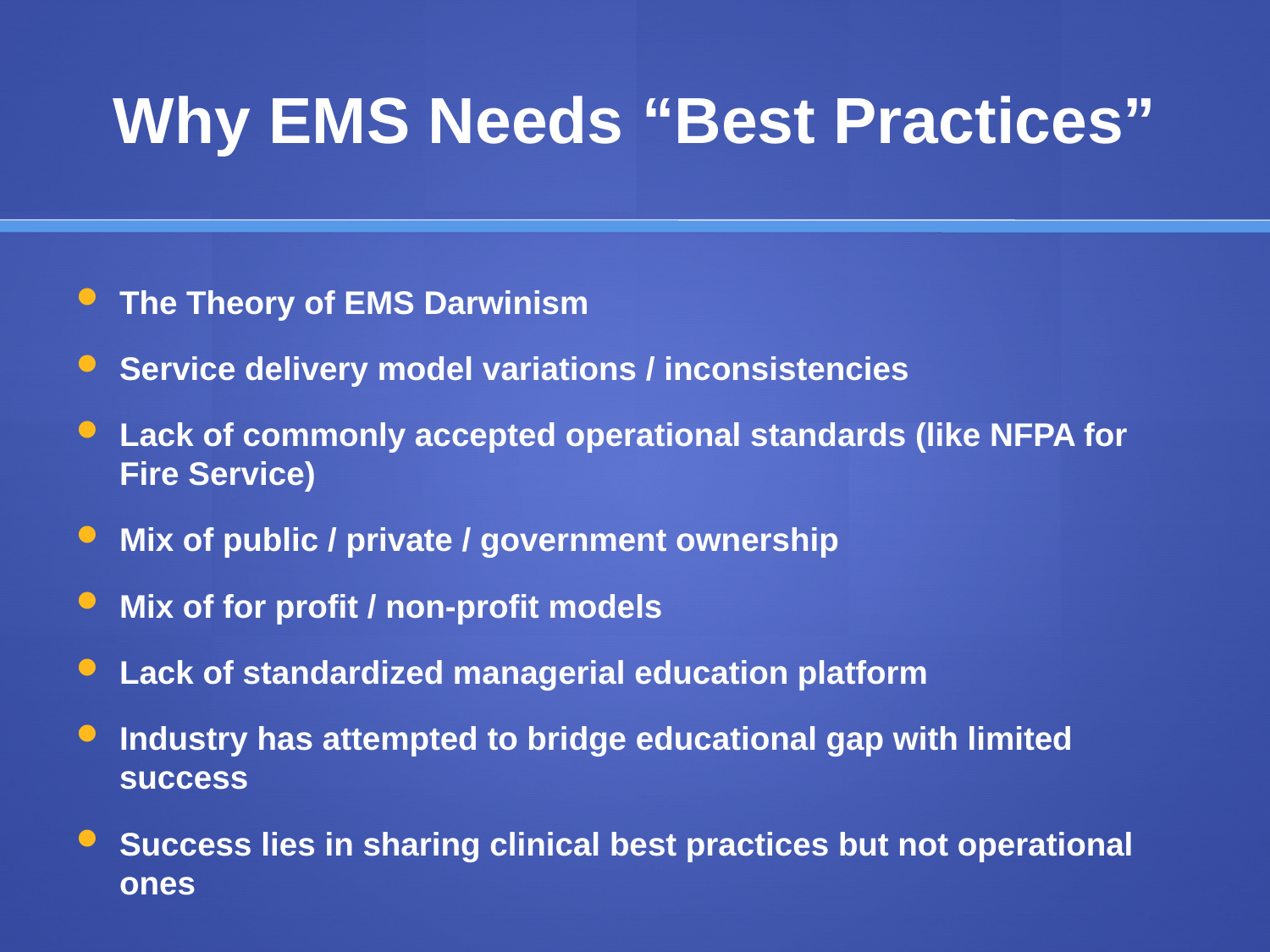

# Why EMS Needs “Best Practices”
The Theory of EMS Darwinism
Service delivery model variations / inconsistencies
Lack of commonly accepted operational standards (like NFPA for Fire Service)
Mix of public / private / government ownership
Mix of for profit / non-profit models
Lack of standardized managerial education platform
Industry has attempted to bridge educational gap with limited success
Success lies in sharing clinical best practices but not operational ones